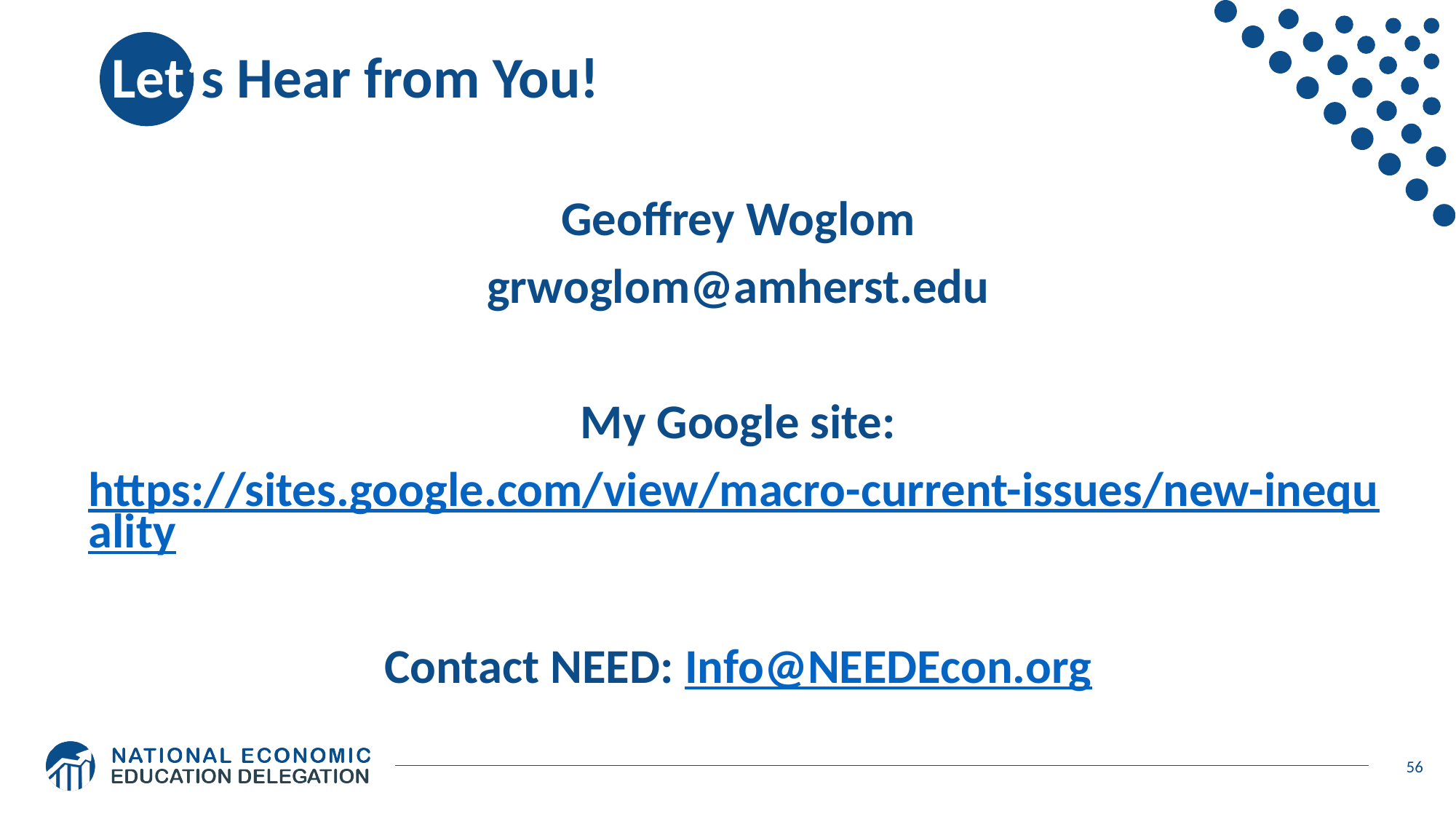

# Let’s Hear from You!

Geoffrey Woglom
grwoglom@amherst.edu

My Google site:
https://sites.google.com/view/macro-current-issues/new-inequality

Contact NEED: Info@NEEDEcon.org

56